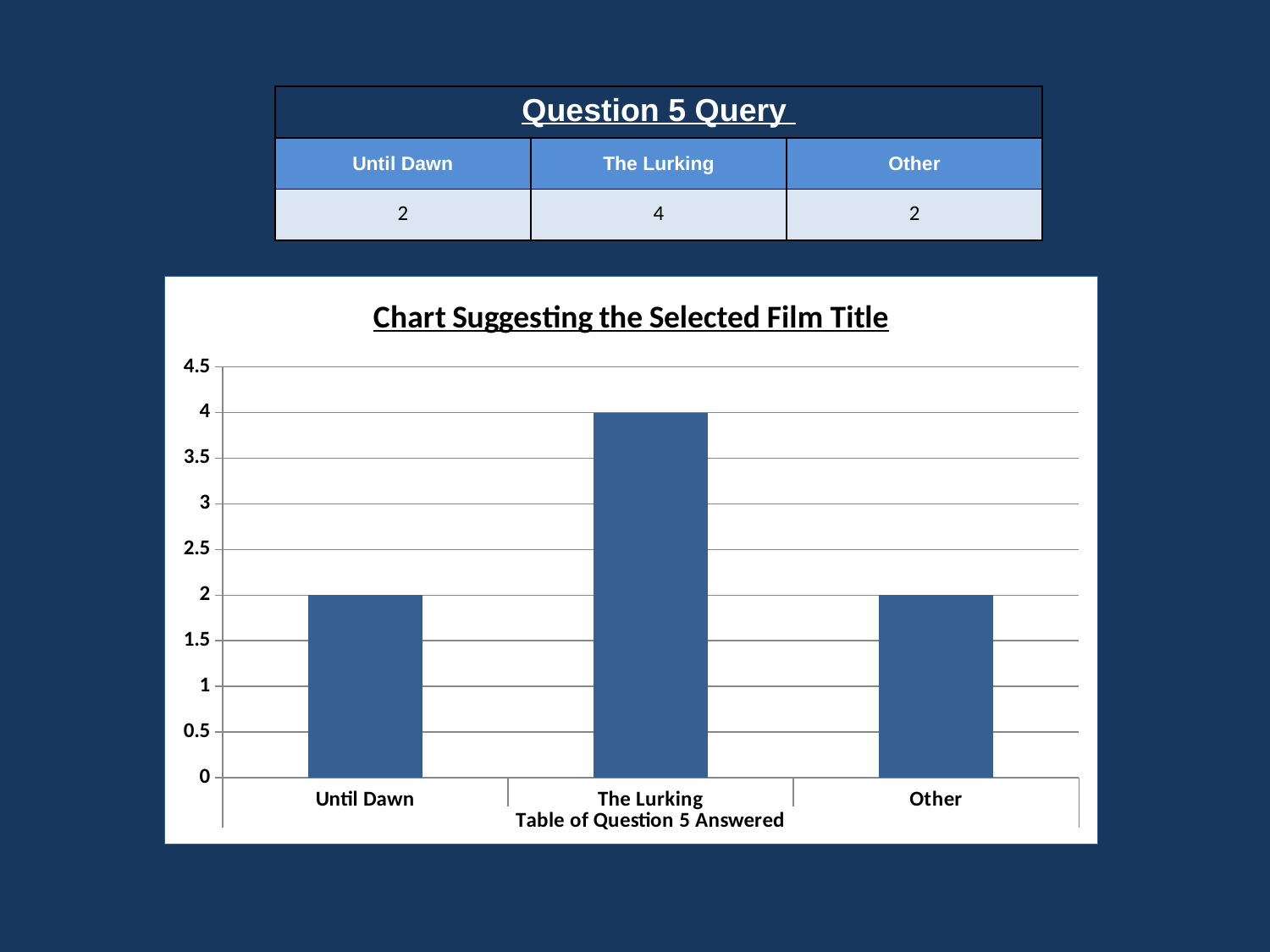

| Question 5 Query |  |  |
| --- | --- | --- |
| Until Dawn | The Lurking | Other |
| 2 | 4 | 2 |

### Chart: Chart Suggesting the Selected Film Title

| Category |  |
|---|---|
| Until Dawn | 2.0 |
| The Lurking | 4.0 |
| Other | 2.0 |